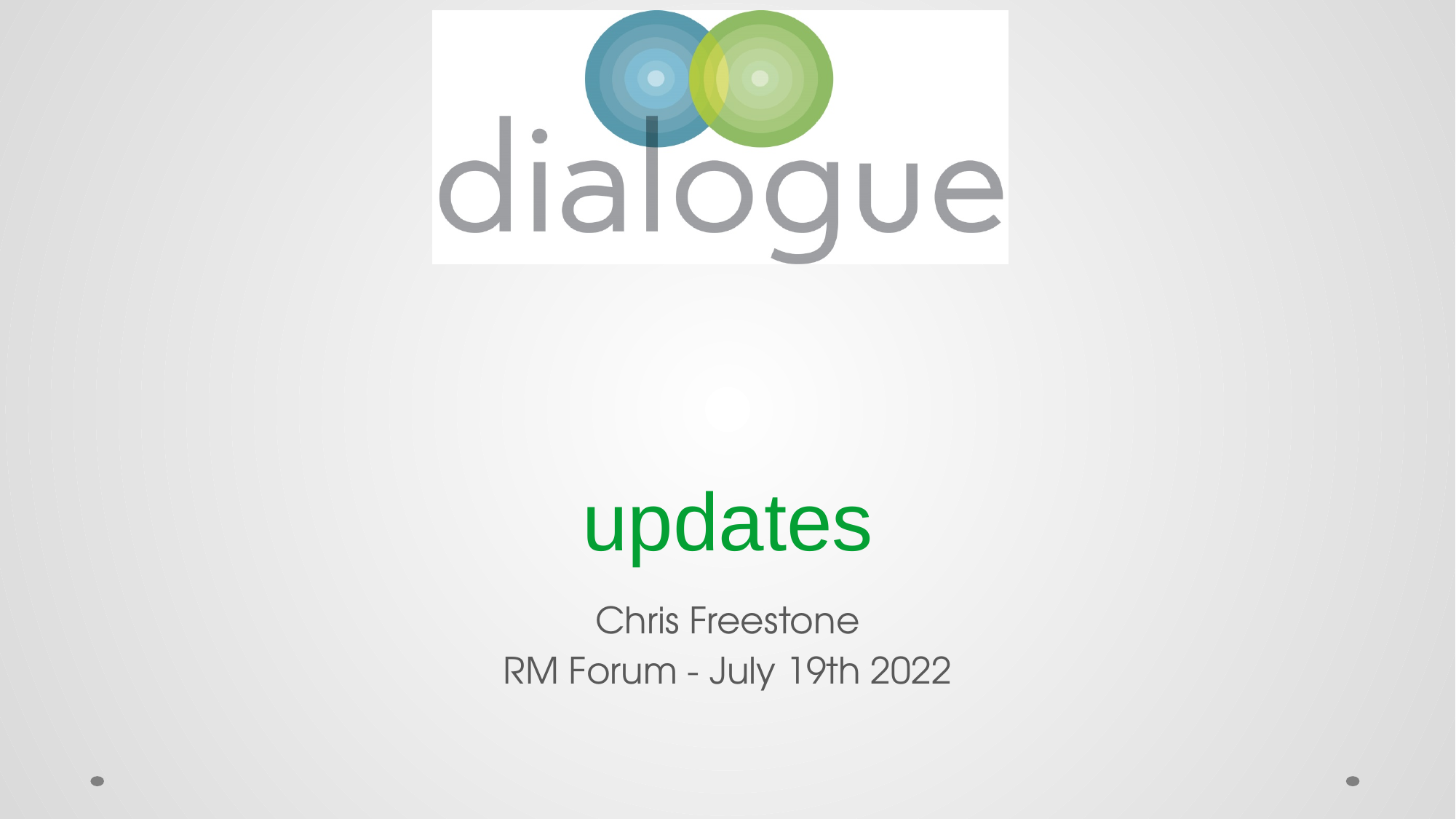

# updates
Chris Freestone
RM Forum - July 19th 2022